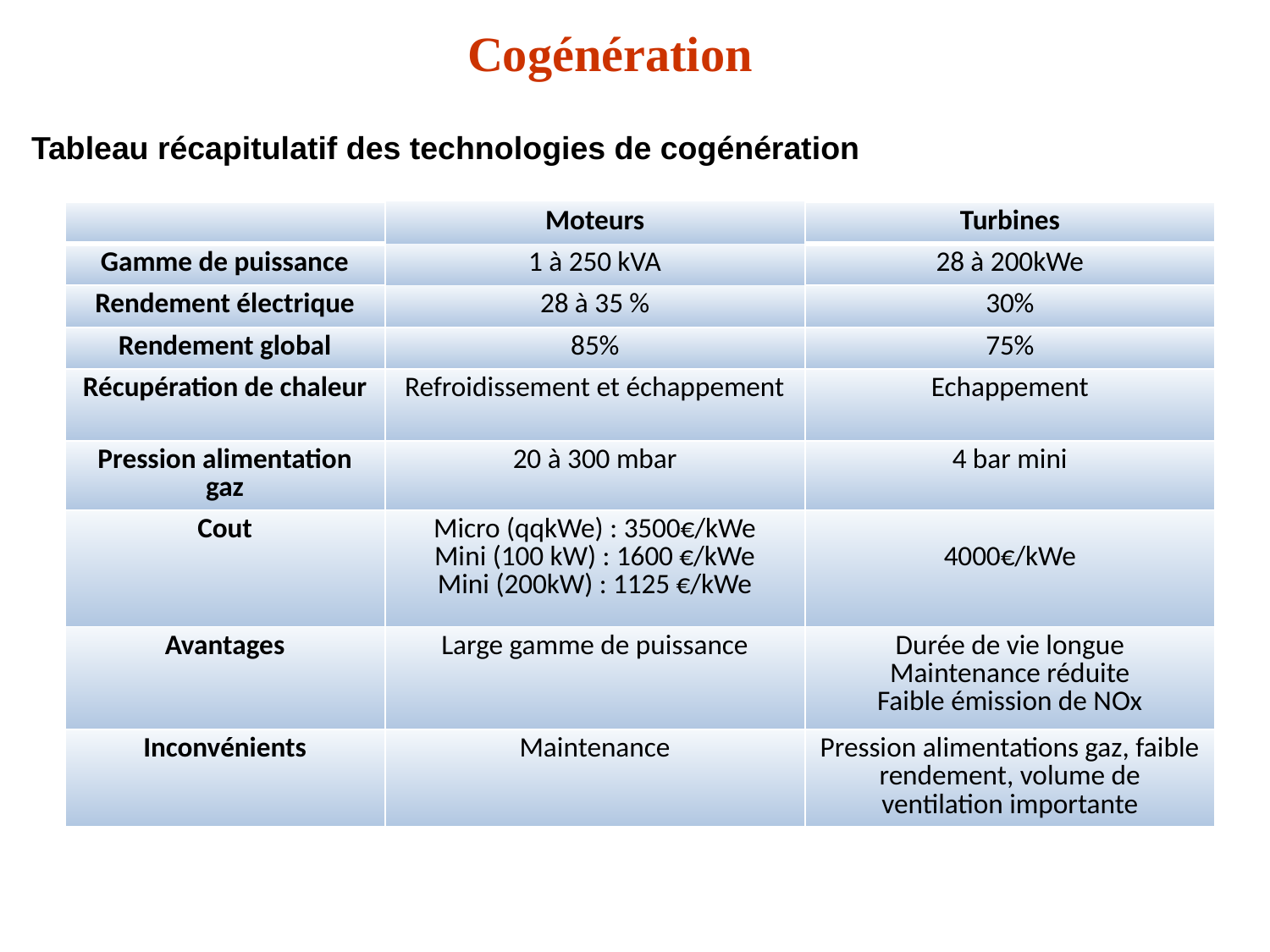

Cogénération
Tableau récapitulatif des technologies de cogénération
|  | Moteurs | Turbines |
| --- | --- | --- |
| Gamme de puissance | 1 à 250 kVA | 28 à 200kWe |
| Rendement électrique | 28 à 35 % | 30% |
| Rendement global | 85% | 75% |
| Récupération de chaleur | Refroidissement et échappement | Echappement |
| Pression alimentation gaz | 20 à 300 mbar | 4 bar mini |
| Cout | Micro (qqkWe) : 3500€/kWe Mini (100 kW) : 1600 €/kWe Mini (200kW) : 1125 €/kWe | 4000€/kWe |
| Avantages | Large gamme de puissance | Durée de vie longue Maintenance réduite Faible émission de NOx |
| Inconvénients | Maintenance | Pression alimentations gaz, faible rendement, volume de ventilation importante |